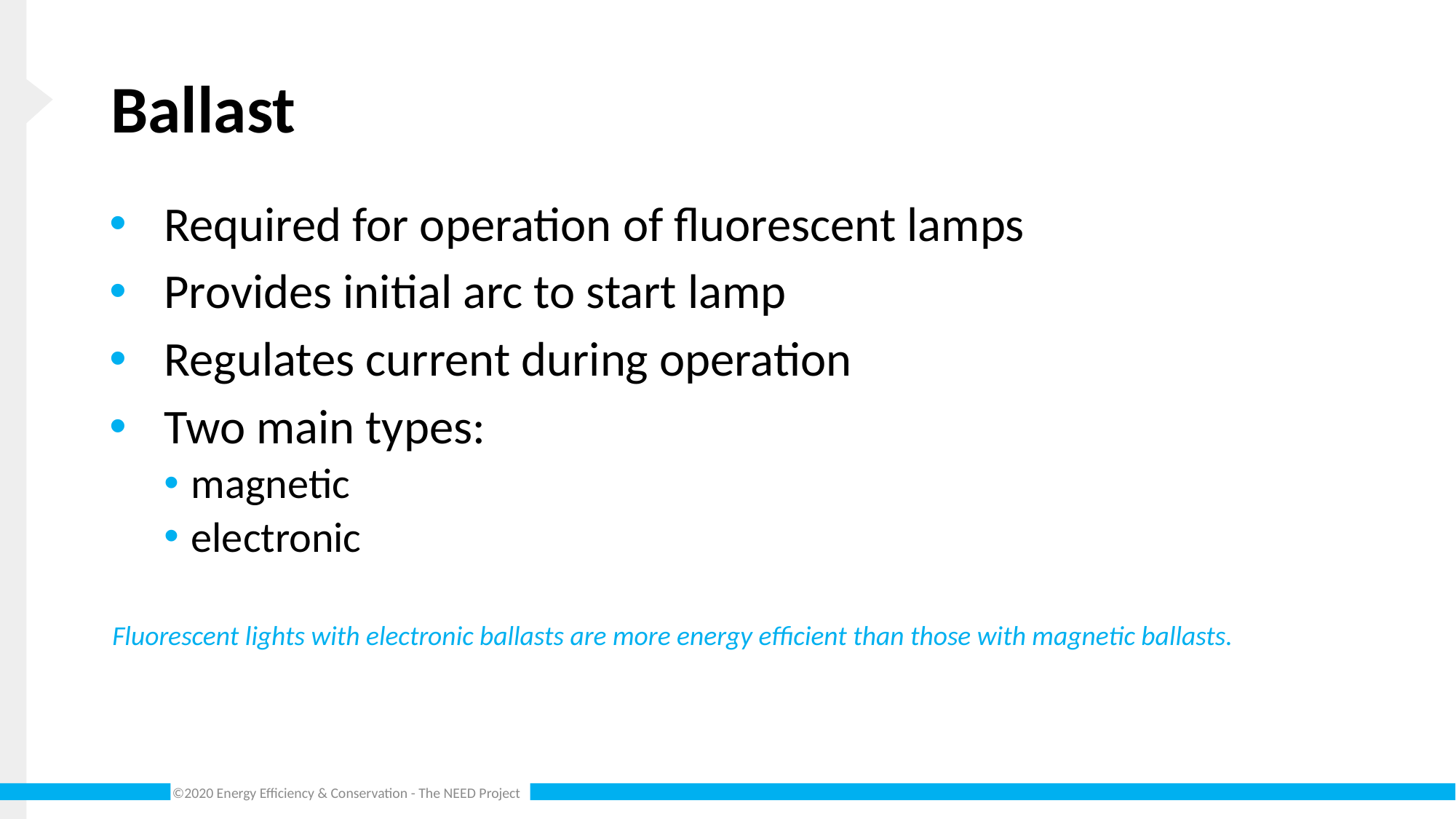

# Ballast
Required for operation of fluorescent lamps
Provides initial arc to start lamp
Regulates current during operation
Two main types:
magnetic
electronic

Fluorescent lights with electronic ballasts are more energy efficient than those with magnetic ballasts.
©2020 Energy Efficiency & Conservation - The NEED Project